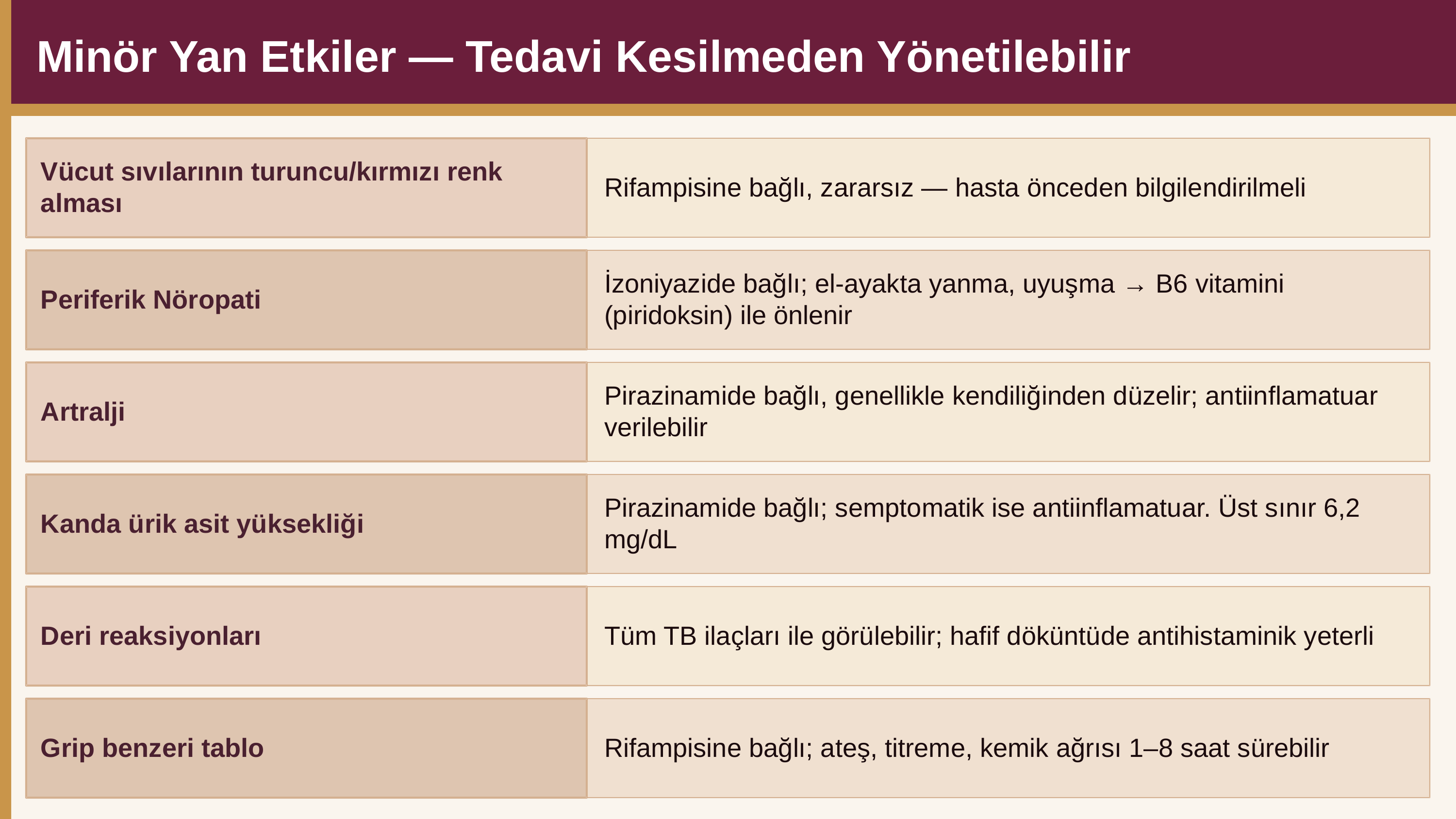

Minör Yan Etkiler — Tedavi Kesilmeden Yönetilebilir

Vücut sıvılarının turuncu/kırmızı renk alması

Rifampisine bağlı, zararsız — hasta önceden bilgilendirilmeli

Periferik Nöropati

İzoniyazide bağlı; el-ayakta yanma, uyuşma → B6 vitamini (piridoksin) ile önlenir

Artralji

Pirazinamide bağlı, genellikle kendiliğinden düzelir; antiinflamatuar verilebilir

Kanda ürik asit yüksekliği

Pirazinamide bağlı; semptomatik ise antiinflamatuar. Üst sınır 6,2 mg/dL

Deri reaksiyonları

Tüm TB ilaçları ile görülebilir; hafif döküntüde antihistaminik yeterli

Grip benzeri tablo

Rifampisine bağlı; ateş, titreme, kemik ağrısı 1–8 saat sürebilir